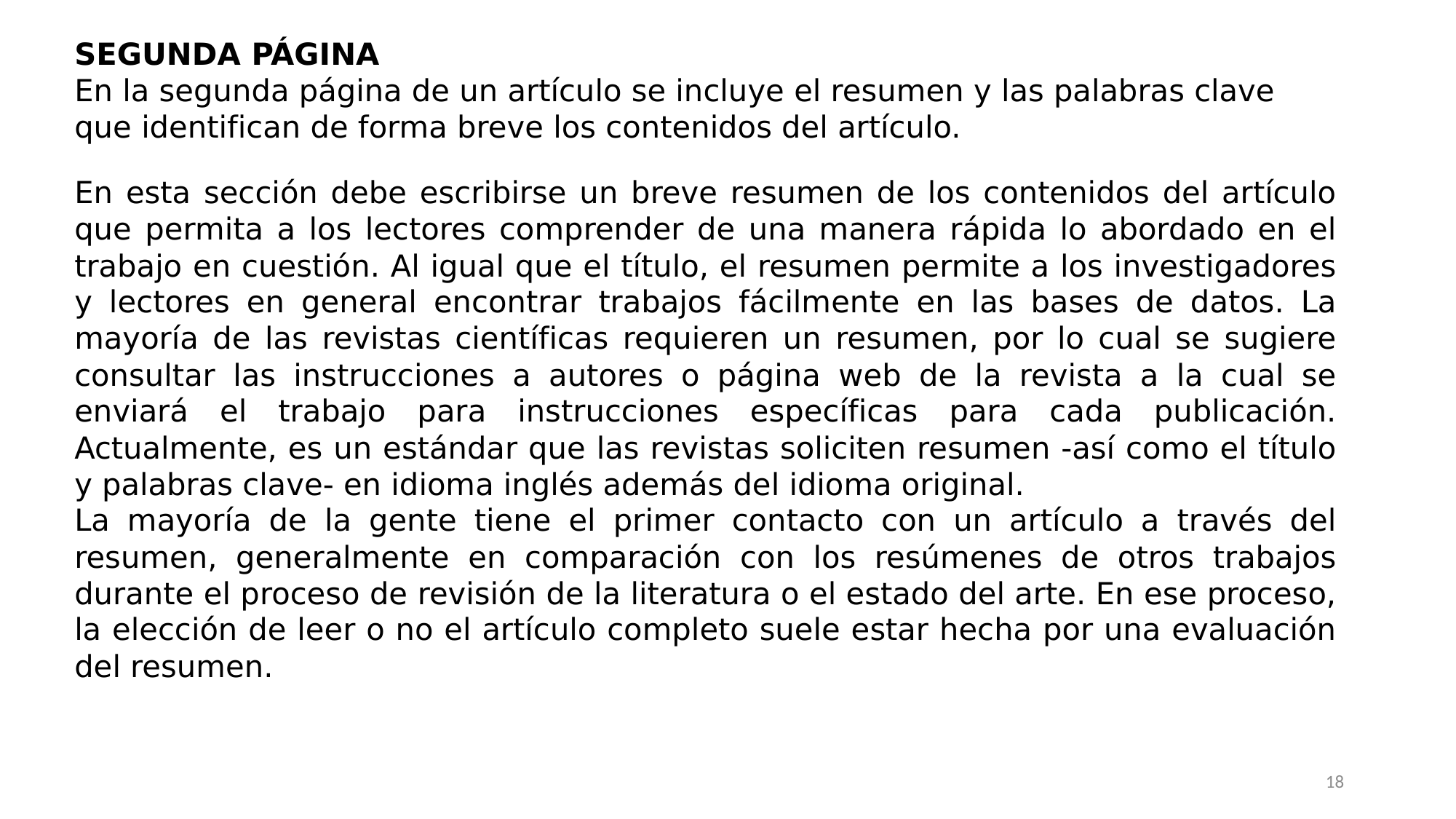

SEGUNDA PÁGINA
En la segunda página de un artículo se incluye el resumen y las palabras clave que identifican de forma breve los contenidos del artículo.
En esta sección debe escribirse un breve resumen de los contenidos del artículo que permita a los lectores comprender de una manera rápida lo abordado en el trabajo en cuestión. Al igual que el título, el resumen permite a los investigadores y lectores en general encontrar trabajos fácilmente en las bases de datos. La mayoría de las revistas científicas requieren un resumen, por lo cual se sugiere consultar las instrucciones a autores o página web de la revista a la cual se enviará el trabajo para instrucciones específicas para cada publicación. Actualmente, es un estándar que las revistas soliciten resumen -así como el título y palabras clave- en idioma inglés además del idioma original.
La mayoría de la gente tiene el primer contacto con un artículo a través del resumen, generalmente en comparación con los resúmenes de otros trabajos durante el proceso de revisión de la literatura o el estado del arte. En ese proceso, la elección de leer o no el artículo completo suele estar hecha por una evaluación del resumen.
18